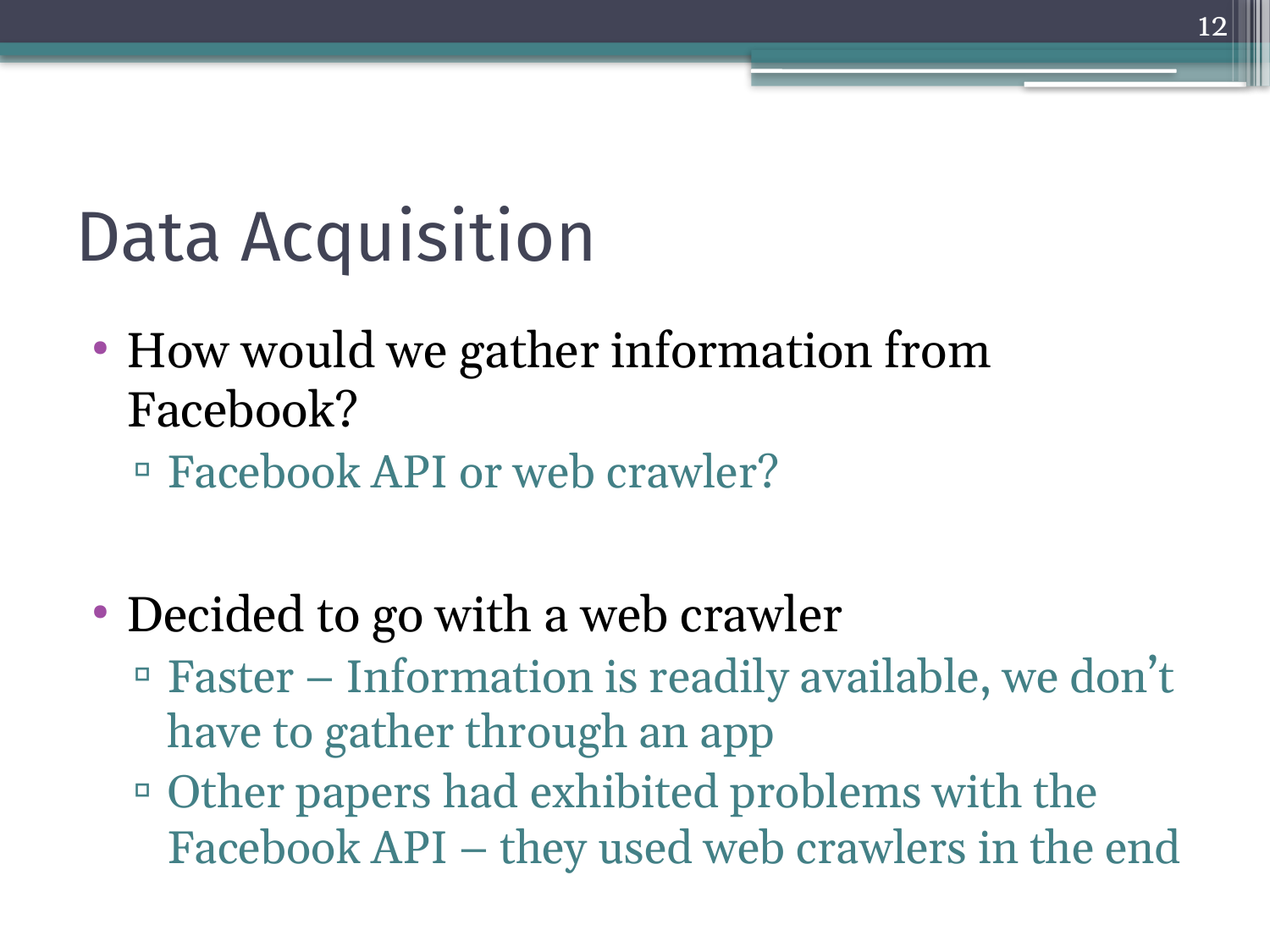

12
# Data Acquisition
How would we gather information from Facebook?
Facebook API or web crawler?

Decided to go with a web crawler
Faster – Information is readily available, we don’t have to gather through an app
Other papers had exhibited problems with the Facebook API – they used web crawlers in the end